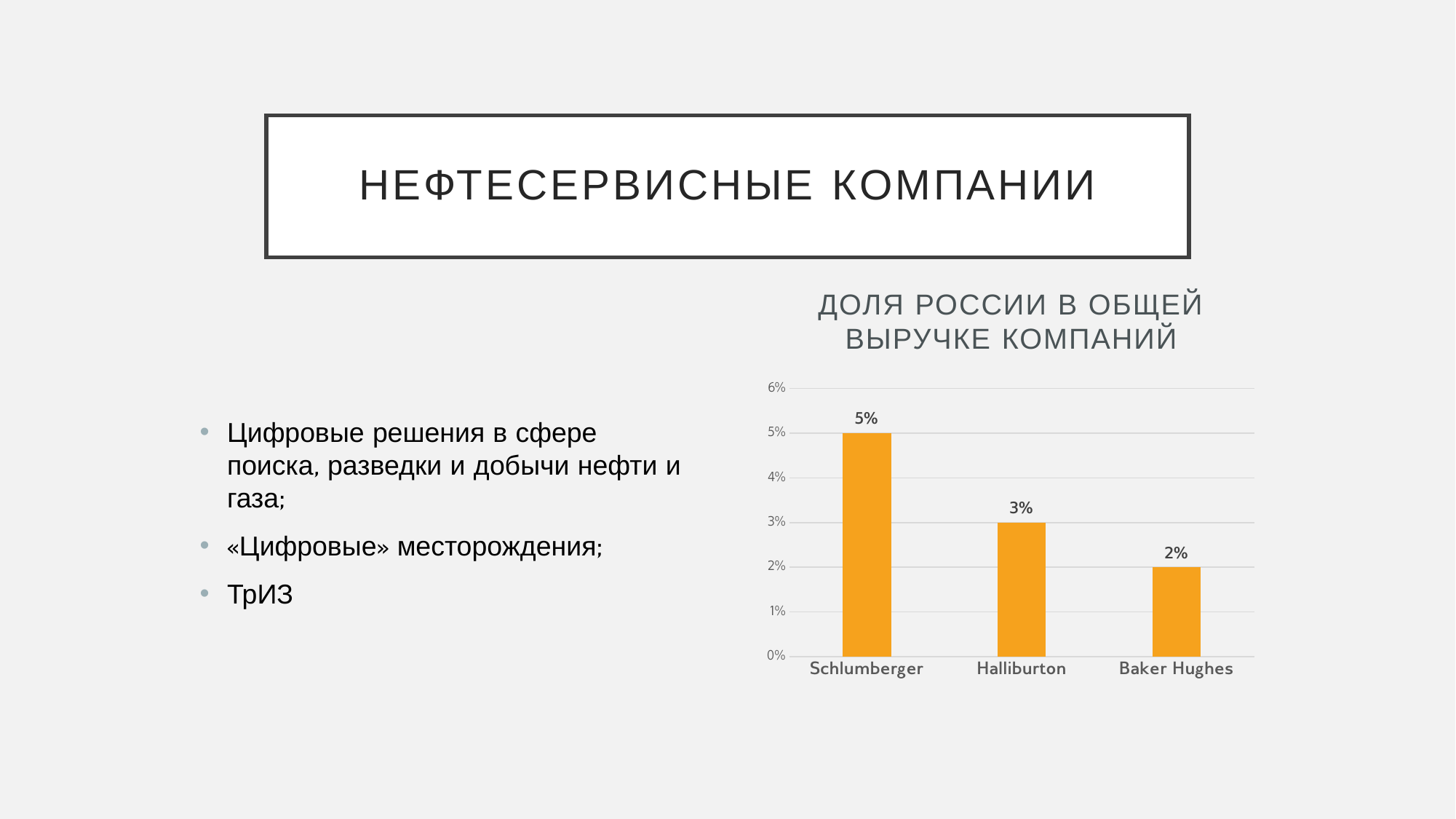

# Нефтесервисные компании
Доля России в общей выручке компаний

### Chart

| Category |  |
|---|---|
| Schlumberger | 0.05 |
| Halliburton | 0.03 |
| Baker Hughes | 0.02 |
Цифровые решения в сфере поиска, разведки и добычи нефти и газа;
«Цифровые» месторождения;
ТрИЗ